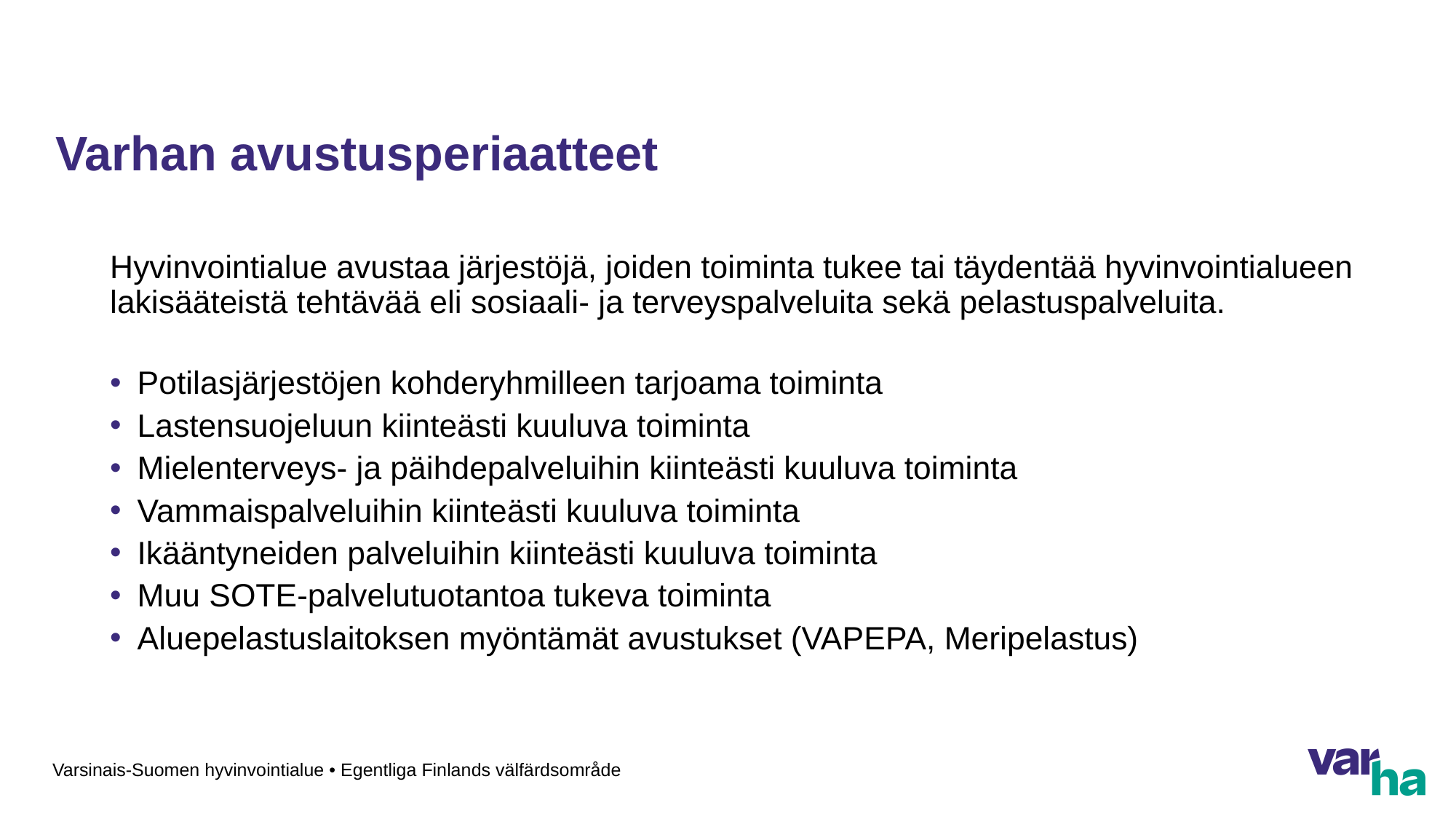

# Varhan avustusperiaatteet
Hyvinvointialue avustaa järjestöjä, joiden toiminta tukee tai täydentää hyvinvointialueen lakisääteistä tehtävää eli sosiaali- ja terveyspalveluita sekä pelastuspalveluita.
Potilasjärjestöjen kohderyhmilleen tarjoama toiminta
Lastensuojeluun kiinteästi kuuluva toiminta
Mielenterveys- ja päihdepalveluihin kiinteästi kuuluva toiminta
Vammaispalveluihin kiinteästi kuuluva toiminta
Ikääntyneiden palveluihin kiinteästi kuuluva toiminta
Muu SOTE-palvelutuotantoa tukeva toiminta
Aluepelastuslaitoksen myöntämät avustukset (VAPEPA, Meripelastus)